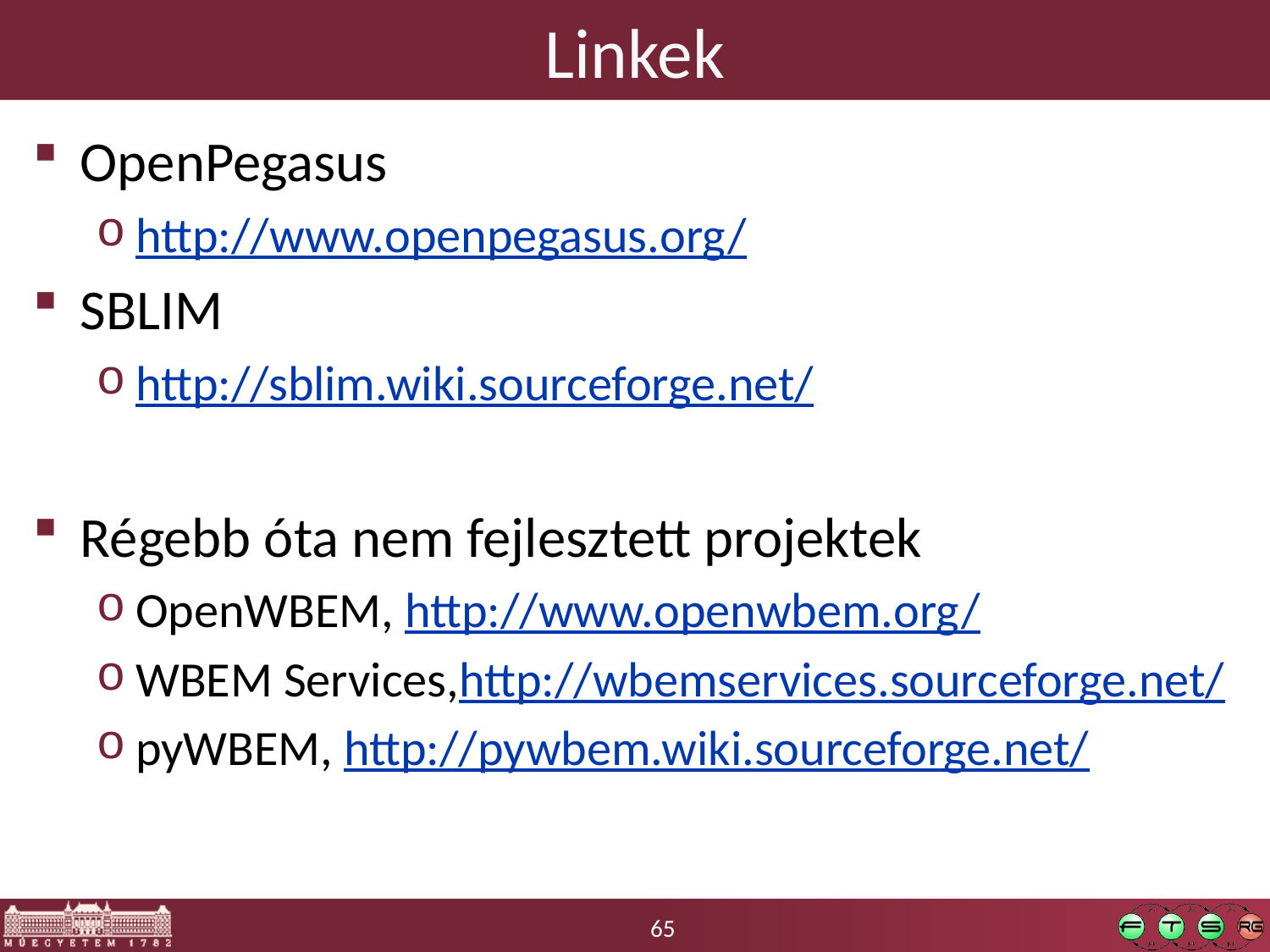

# Linkek
OpenPegasus
http://www.openpegasus.org/
SBLIM
http://sblim.wiki.sourceforge.net/

Régebb óta nem fejlesztett projektek
OpenWBEM, http://www.openwbem.org/
WBEM Services,http://wbemservices.sourceforge.net/
pyWBEM, http://pywbem.wiki.sourceforge.net/